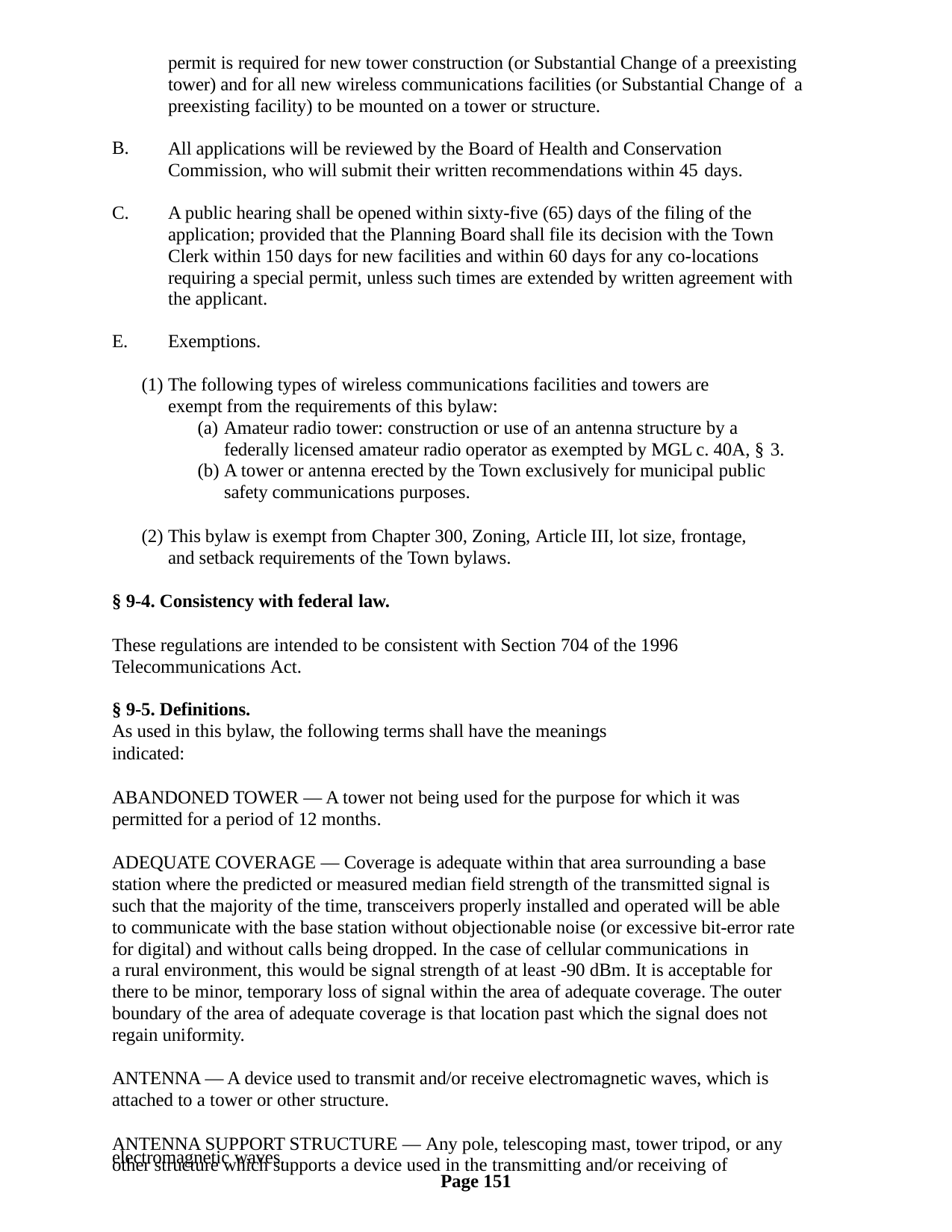

permit is required for new tower construction (or Substantial Change of a preexisting  tower) and for all new wireless communications facilities (or Substantial Change of  a preexisting facility) to be mounted on a tower or structure.
B.
All applications will be reviewed by the Board of Health and Conservation  Commission, who will submit their written recommendations within 45 days.
C.
A public hearing shall be opened within sixty-five (65) days of the filing of the  application; provided that the Planning Board shall file its decision with the Town  Clerk within 150 days for new facilities and within 60 days for any co-locations  requiring a special permit, unless such times are extended by written agreement with  the applicant.
E.
Exemptions.
The following types of wireless communications facilities and towers are  exempt from the requirements of this bylaw:
Amateur radio tower: construction or use of an antenna structure by a  federally licensed amateur radio operator as exempted by MGL c. 40A, § 3.
A tower or antenna erected by the Town exclusively for municipal public  safety communications purposes.

This bylaw is exempt from Chapter 300, Zoning, Article III, lot size, frontage,  and setback requirements of the Town bylaws.

§ 9-4. Consistency with federal law.

These regulations are intended to be consistent with Section 704 of the 1996  Telecommunications Act.

§ 9-5. Definitions.
As used in this bylaw, the following terms shall have the meanings indicated:

ABANDONED TOWER — A tower not being used for the purpose for which it was  permitted for a period of 12 months.

ADEQUATE COVERAGE — Coverage is adequate within that area surrounding a base  station where the predicted or measured median field strength of the transmitted signal is  such that the majority of the time, transceivers properly installed and operated will be able  to communicate with the base station without objectionable noise (or excessive bit-error rate  for digital) and without calls being dropped. In the case of cellular communications in
a rural environment, this would be signal strength of at least -90 dBm. It is acceptable for  there to be minor, temporary loss of signal within the area of adequate coverage. The outer  boundary of the area of adequate coverage is that location past which the signal does not  regain uniformity.

ANTENNA — A device used to transmit and/or receive electromagnetic waves, which is  attached to a tower or other structure.

ANTENNA SUPPORT STRUCTURE — Any pole, telescoping mast, tower tripod, or any  other structure which supports a device used in the transmitting and/or receiving of
electromagnetic waves.
Page 151